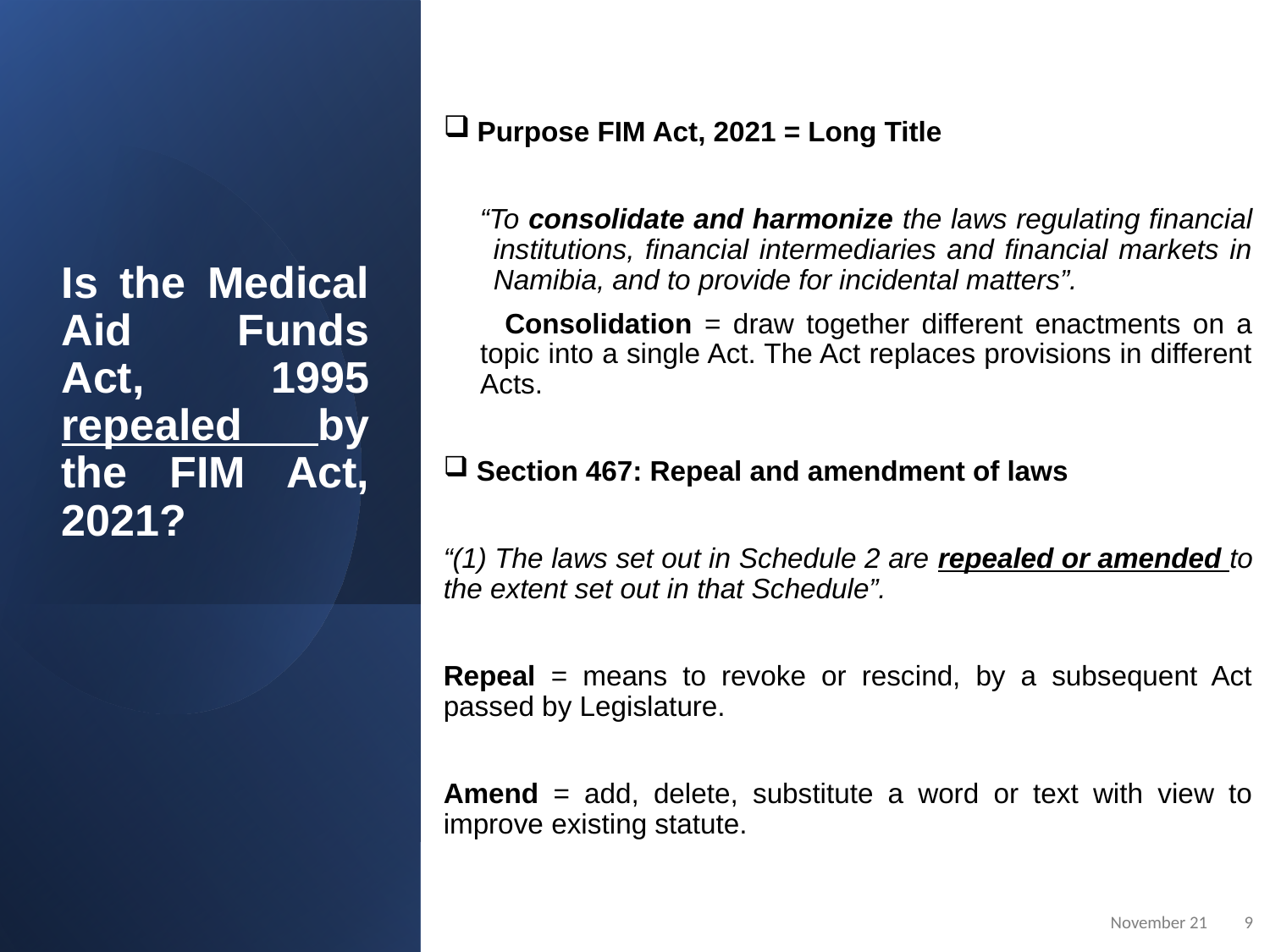

Purpose FIM Act, 2021 = Long Title

    “To consolidate and harmonize the laws regulating financial institutions, financial intermediaries and financial markets in Namibia, and to provide for incidental matters”.
     Consolidation = draw together different enactments on a topic into a single Act. The Act replaces provisions in different Acts.

 Section 467: Repeal and amendment of laws

“(1) The laws set out in Schedule 2 are repealed or amended to the extent set out in that Schedule”.

Repeal = means to revoke or rescind, by a subsequent Act passed by Legislature.

Amend = add, delete, substitute a word or text with view to improve existing statute.
# Is the Medical Aid Funds Act, 1995 repealed by the FIM Act, 2021?

November 21
9